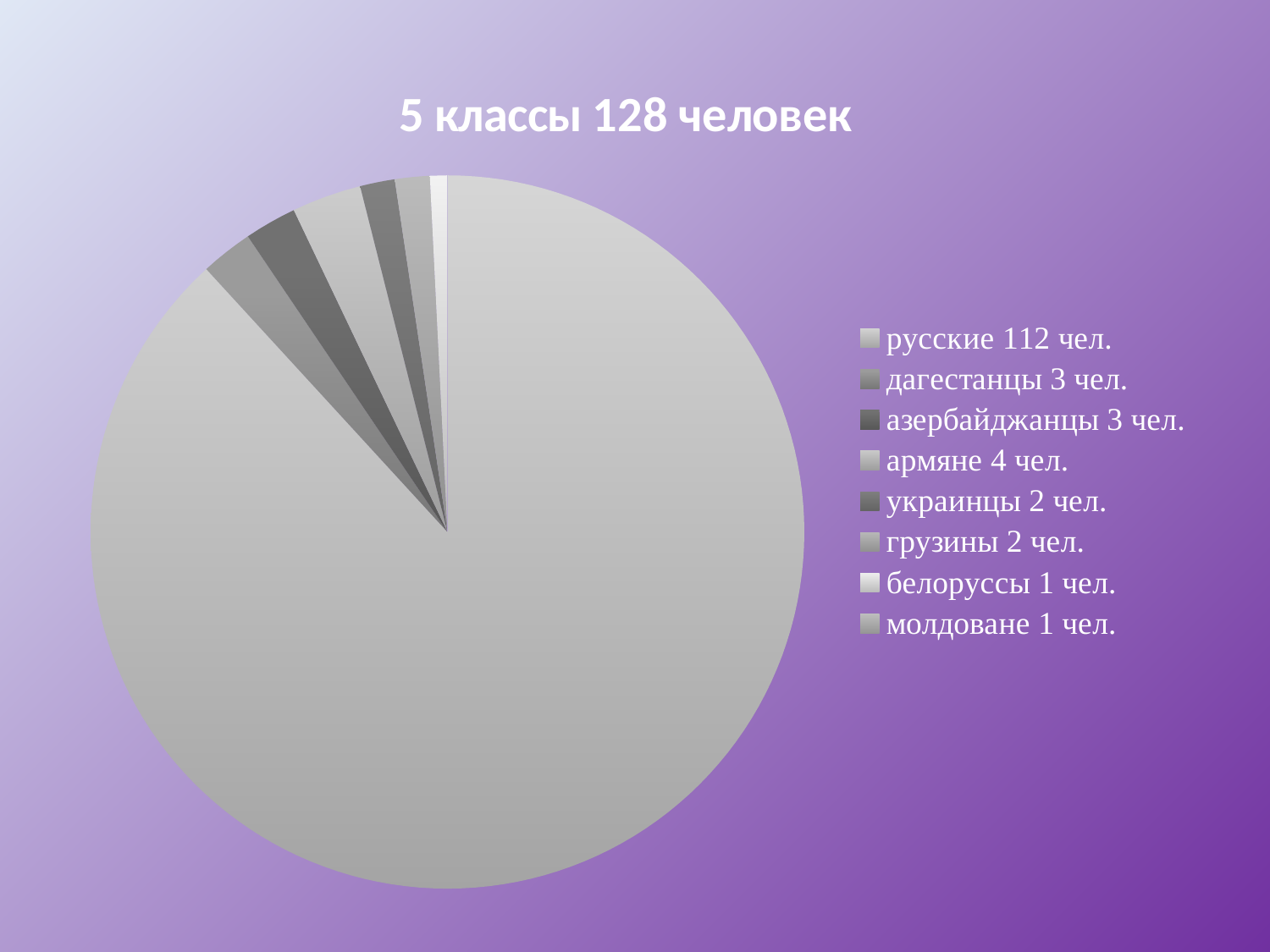

#

### Chart:

| Category | 5 классы 128 человек |
|---|---|
| русские 112 чел. | 112.0 |
| дагестанцы 3 чел. | 3.0 |
| азербайджанцы 3 чел. | 3.0 |
| армяне 4 чел. | 4.0 |
| украинцы 2 чел. | 2.0 |
| грузины 2 чел. | 2.0 |
| белоруссы 1 чел. | 1.0 |
| молдоване 1 чел. | None |